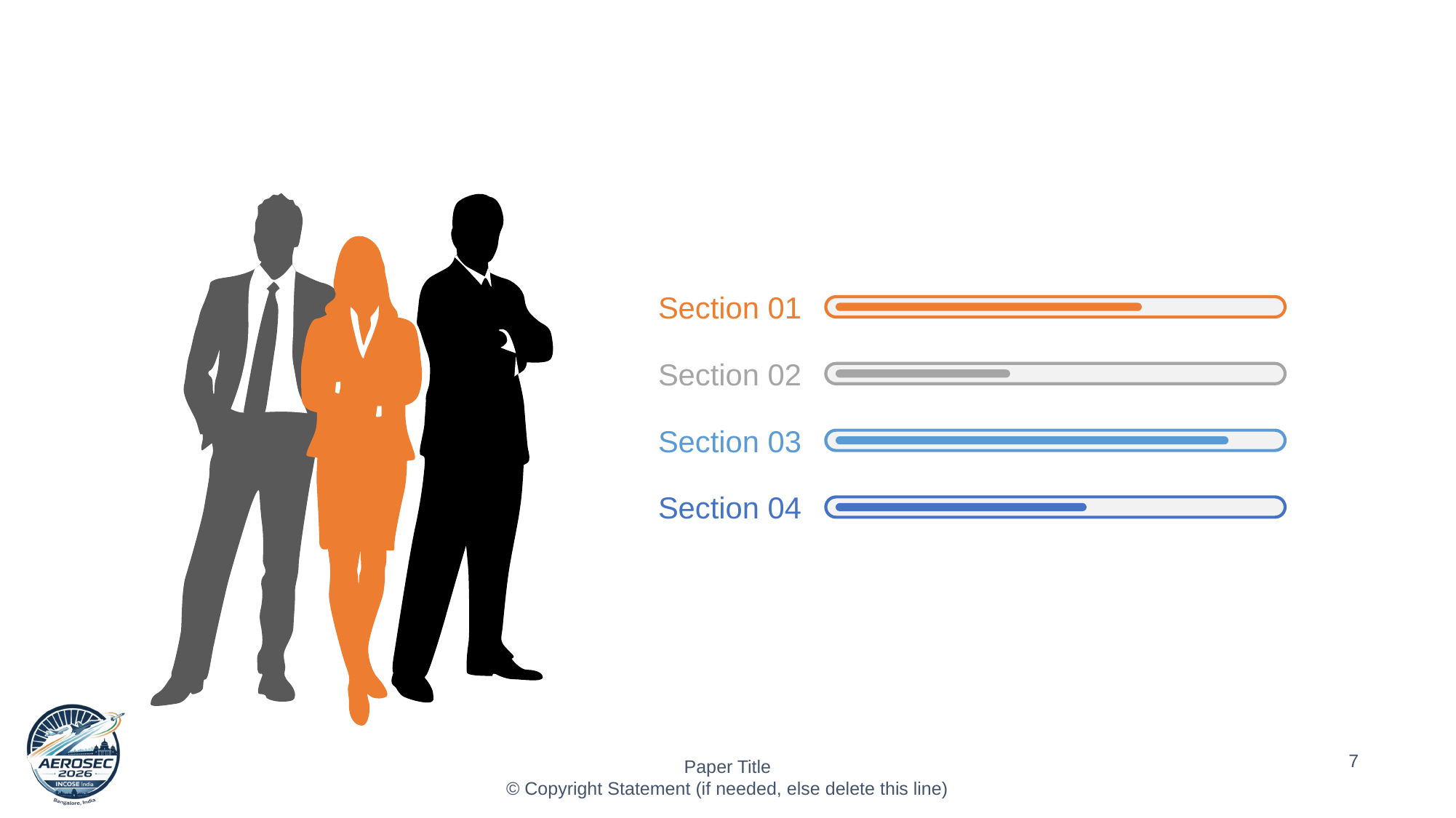

#

Section 01

Section 02

Section 03

Section 04

This is a sample text. You can replace this text. Enter your text here
7
Paper Title
© Copyright Statement (if needed, else delete this line)